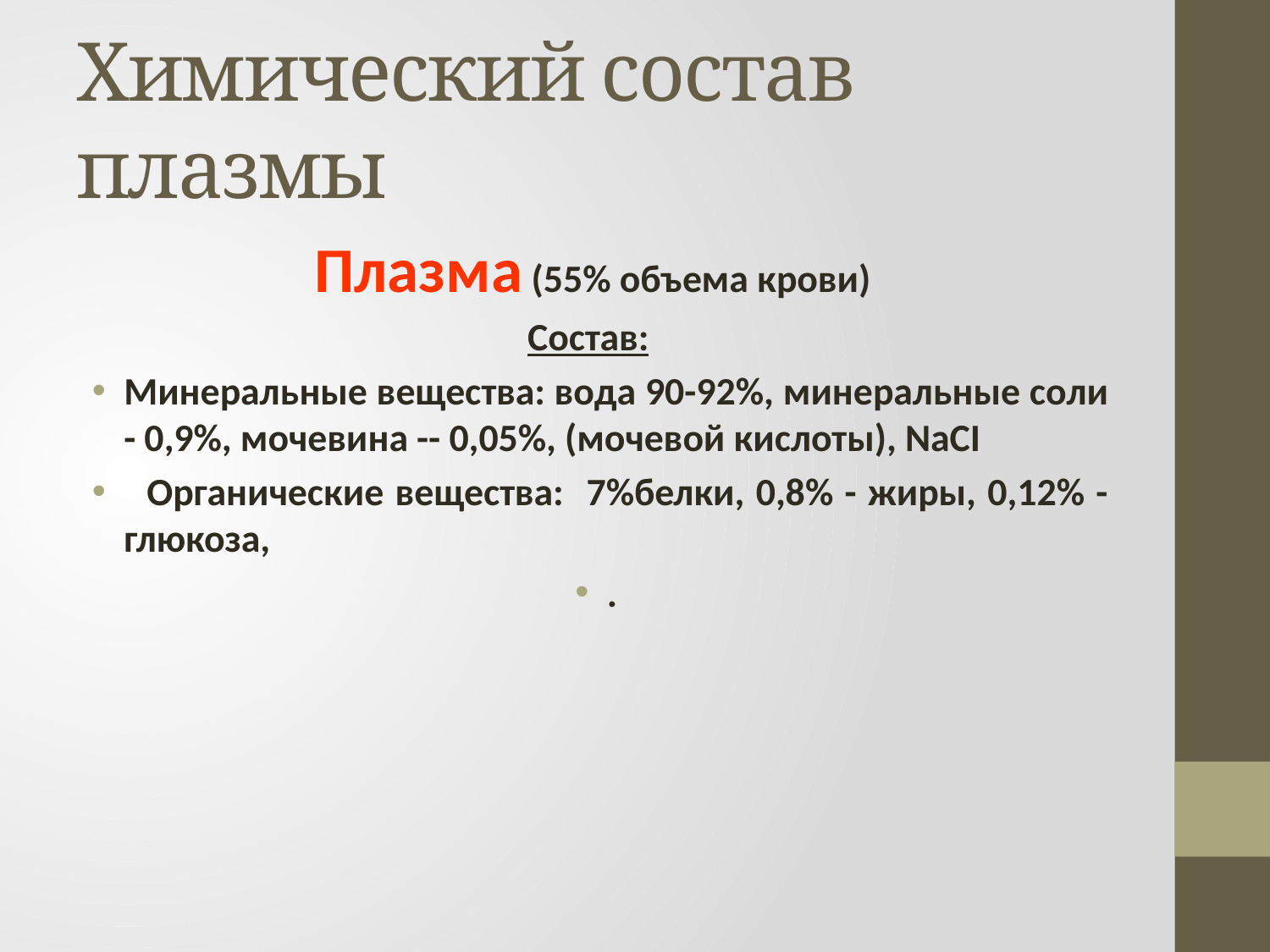

# Химический состав плазмы
Плазма (55% объема крови)
Состав:
Минеральные вещества: вода 90-92%, минеральные соли - 0,9%, мочевина -- 0,05%, (мочевой кислоты), NaCI
  Органические вещества:  7%белки, 0,8% - жиры, 0,12% - глюкоза,
.